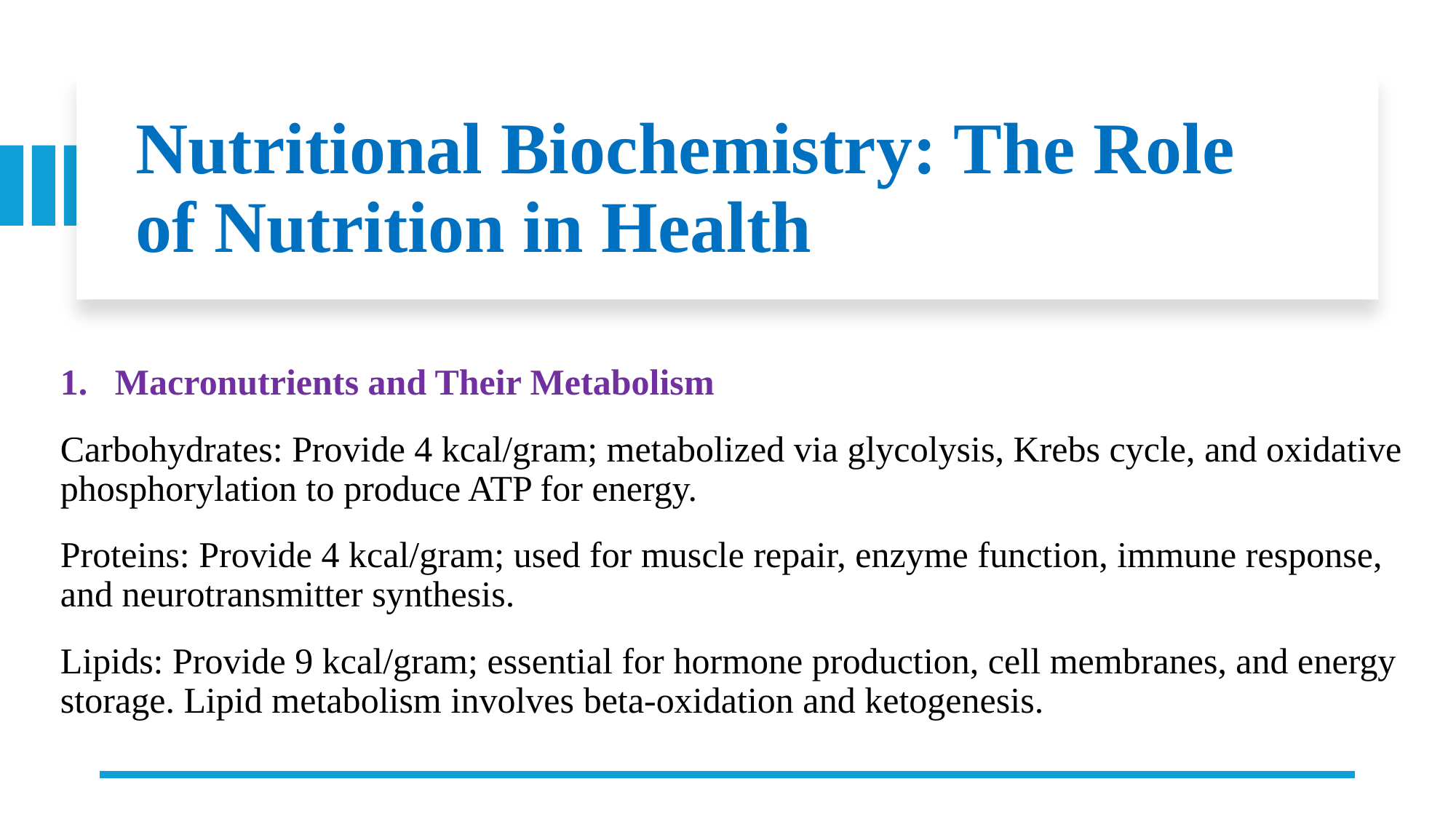

# Nutritional Biochemistry: The Role of Nutrition in Health

Macronutrients and Their Metabolism
Carbohydrates: Provide 4 kcal/gram; metabolized via glycolysis, Krebs cycle, and oxidative phosphorylation to produce ATP for energy.
Proteins: Provide 4 kcal/gram; used for muscle repair, enzyme function, immune response, and neurotransmitter synthesis.
Lipids: Provide 9 kcal/gram; essential for hormone production, cell membranes, and energy storage. Lipid metabolism involves beta-oxidation and ketogenesis.